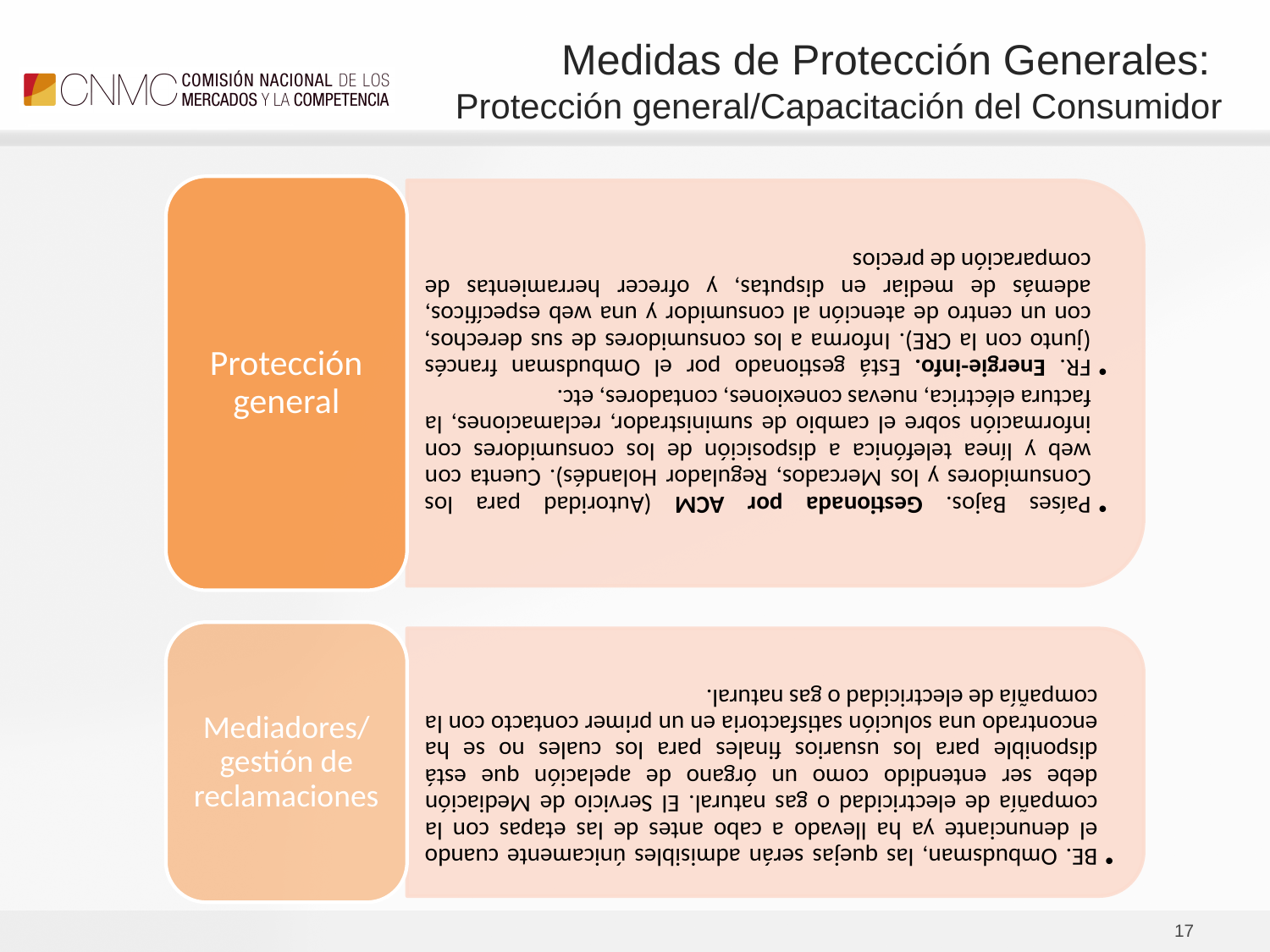

# Medidas de Protección Generales: Protección general/Capacitación del Consumidor
Países Bajos. Gestionada por ACM (Autoridad para los Consumidores y los Mercados, Regulador Holandés). Cuenta con web y línea telefónica a disposición de los consumidores con información sobre el cambio de suministrador, reclamaciones, la factura eléctrica, nuevas conexiones, contadores, etc.
FR. Energie-info. Está gestionado por el Ombudsman francés (junto con la CRE). Informa a los consumidores de sus derechos, con un centro de atención al consumidor y una web específicos, además de mediar en disputas, y ofrecer herramientas de comparación de precios
Protección general
BE. Ombudsman, las quejas serán admisibles únicamente cuando el denunciante ya ha llevado a cabo antes de las etapas con la compañía de electricidad o gas natural. El Servicio de Mediación debe ser entendido como un órgano de apelación que está disponible para los usuarios finales para los cuales no se ha encontrado una solución satisfactoria en un primer contacto con la compañía de electricidad o gas natural.

Mediadores/
gestión de reclamaciones
17